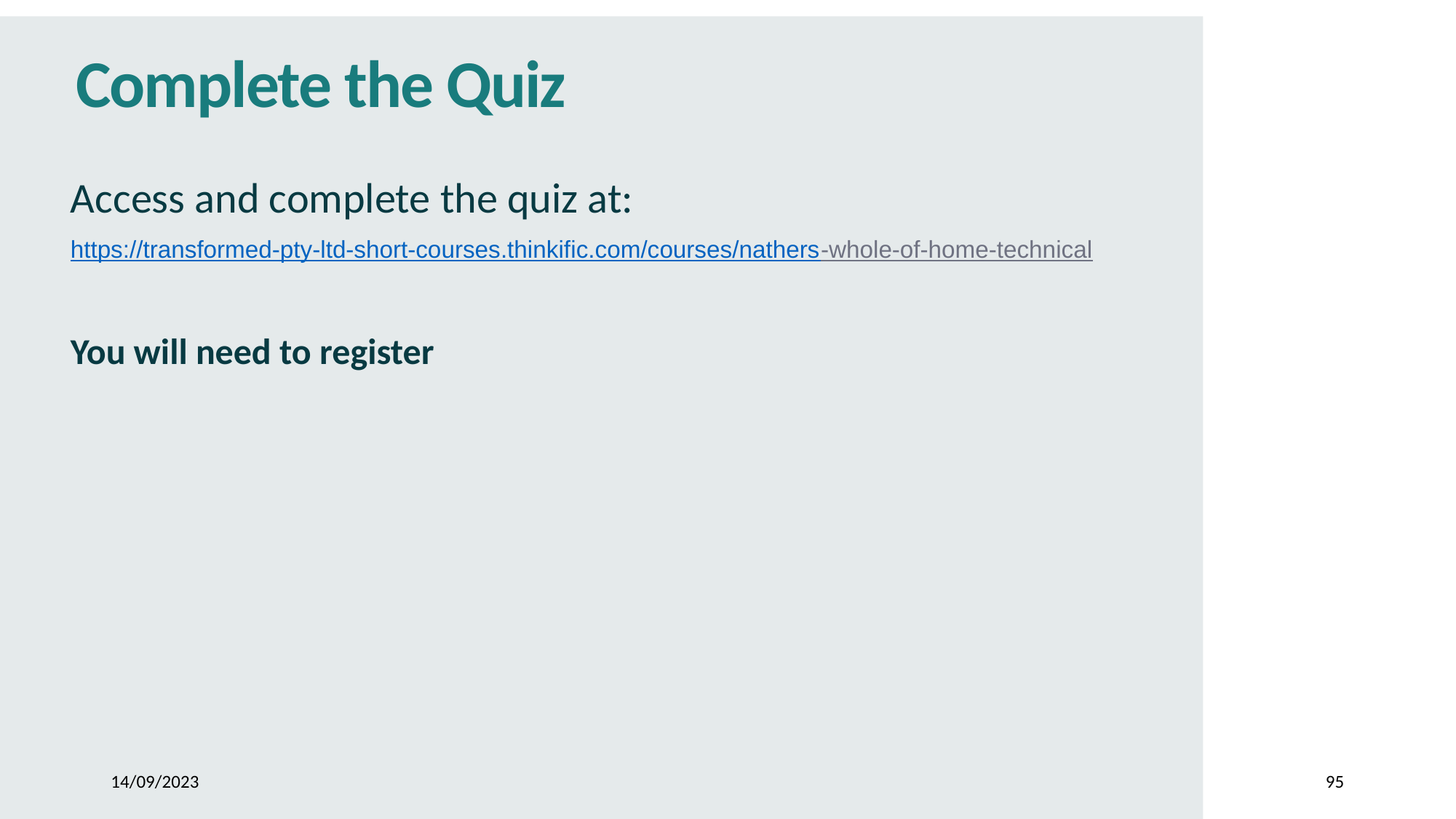

Complete the Quiz
Access and complete the quiz at:
https://transformed-pty-ltd-short-courses.thinkific.com/courses/nathers-whole-of-home-technical

You will need to register
14/09/2023
95